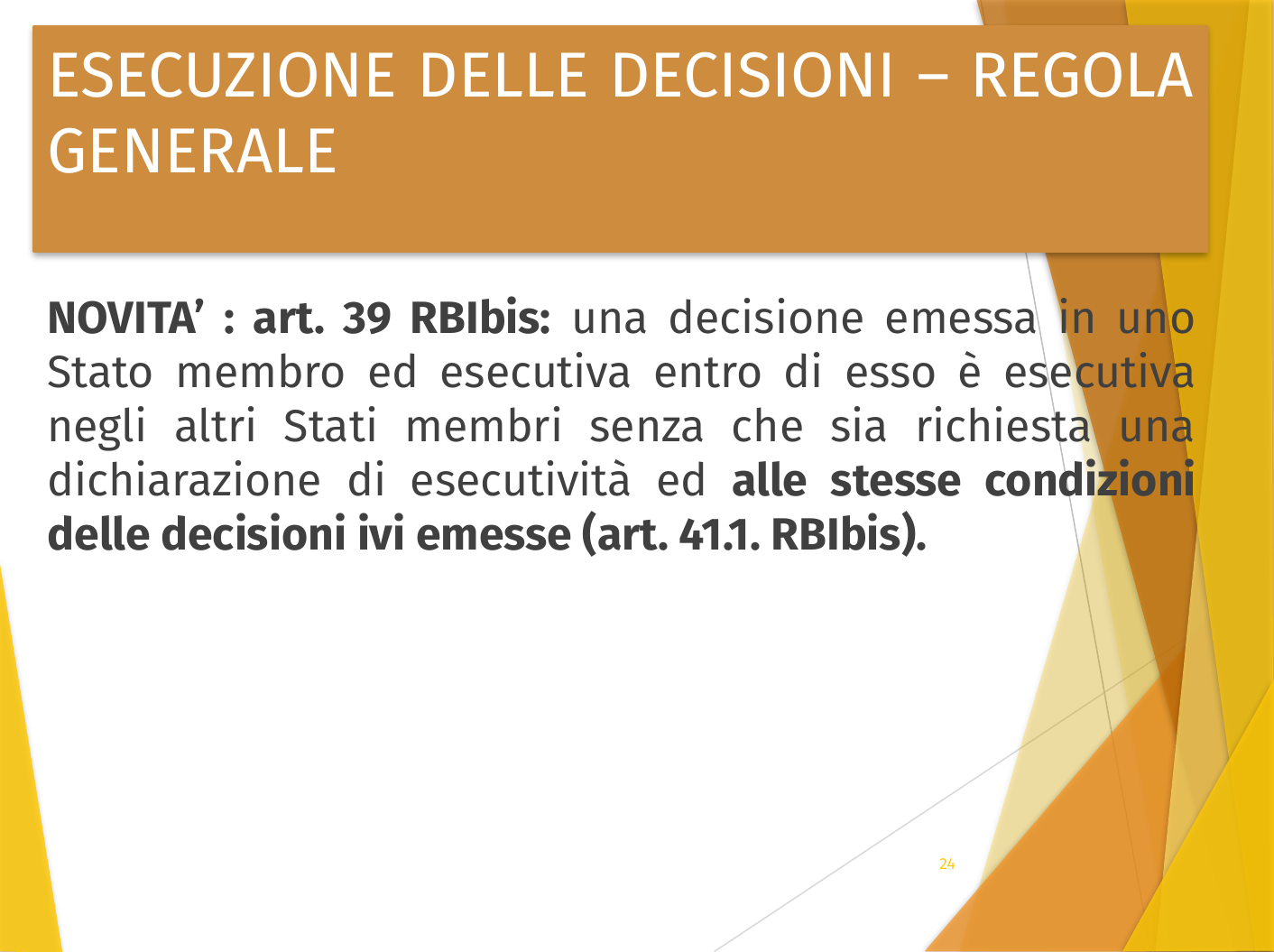

# ESECUZIONE DELLE DECISIONI – REGOLA GENERALE
NOVITA’ : art. 39 RBIbis: una decisione emessa in uno Stato membro ed esecutiva entro di esso è esecutiva negli altri Stati membri senza che sia richiesta una dichiarazione di esecutività ed alle stesse condizioni delle decisioni ivi emesse (art. 41.1. RBIbis).

24